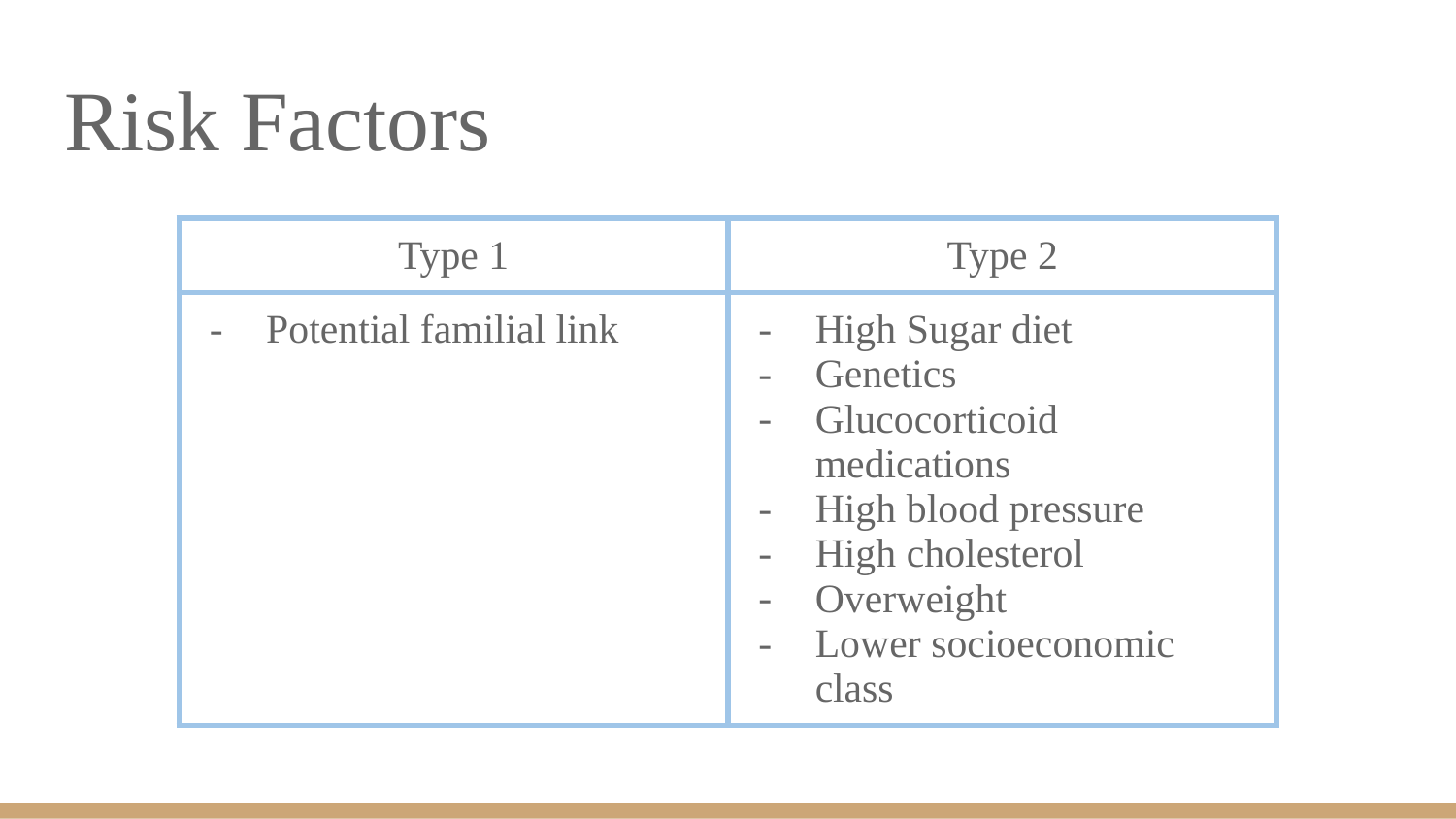

# Risk Factors
| Type 1 | Type 2 |
| --- | --- |
| Potential familial link | High Sugar diet Genetics Glucocorticoid medications High blood pressure High cholesterol Overweight Lower socioeconomic class |
|  |  |
|  |  |
|  |  |
|  |  |
|  |  |
|  |  |